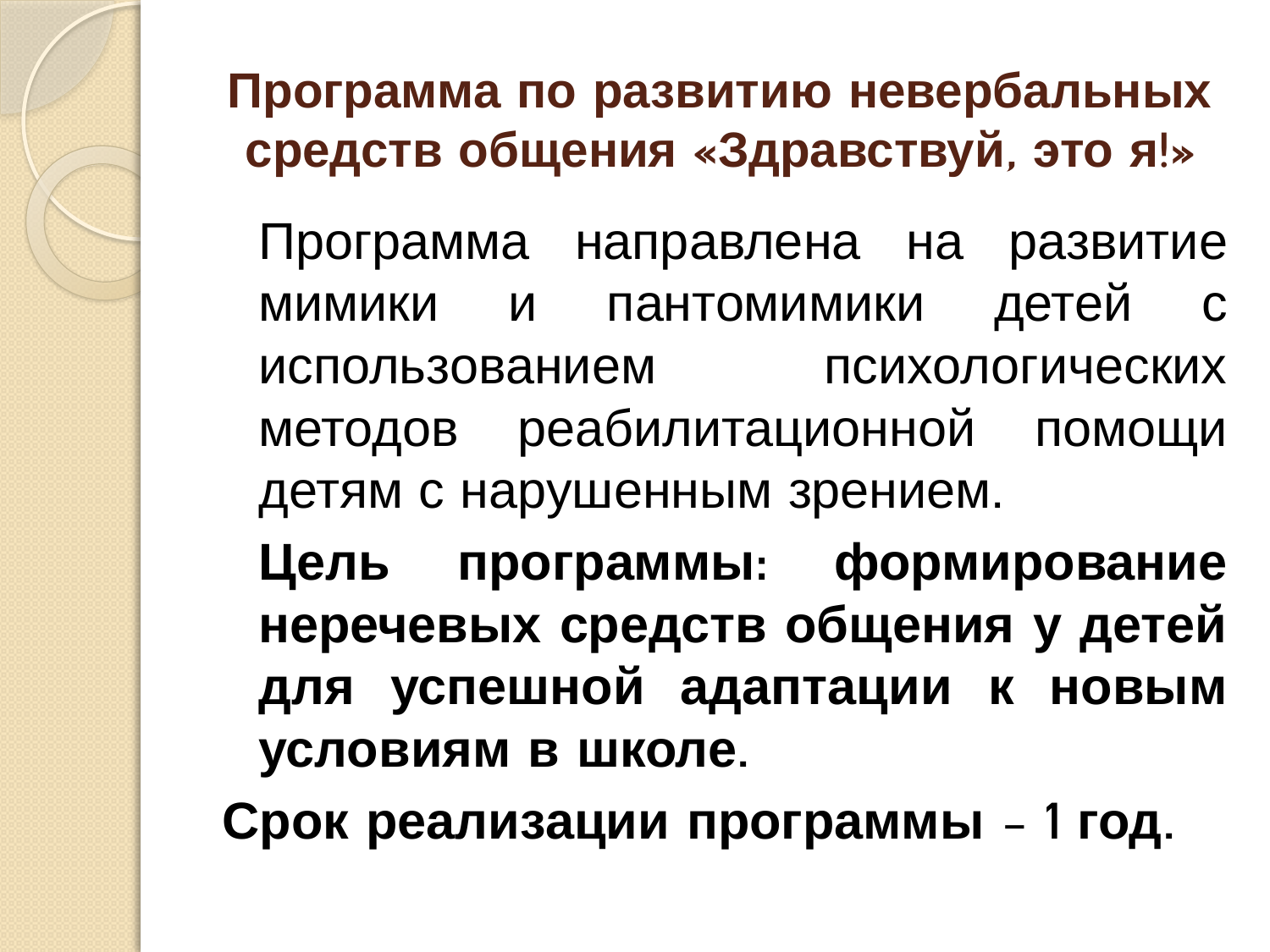

# Программа по развитию невербальных средств общения «Здравствуй, это я!»
		Программа направлена на развитие мимики и пантомимики детей с использованием психологических методов реабилитационной помощи детям с нарушенным зрением.
		Цель программы: формирование неречевых средств общения у детей для успешной адаптации к новым условиям в школе.
Срок реализации программы – 1 год.